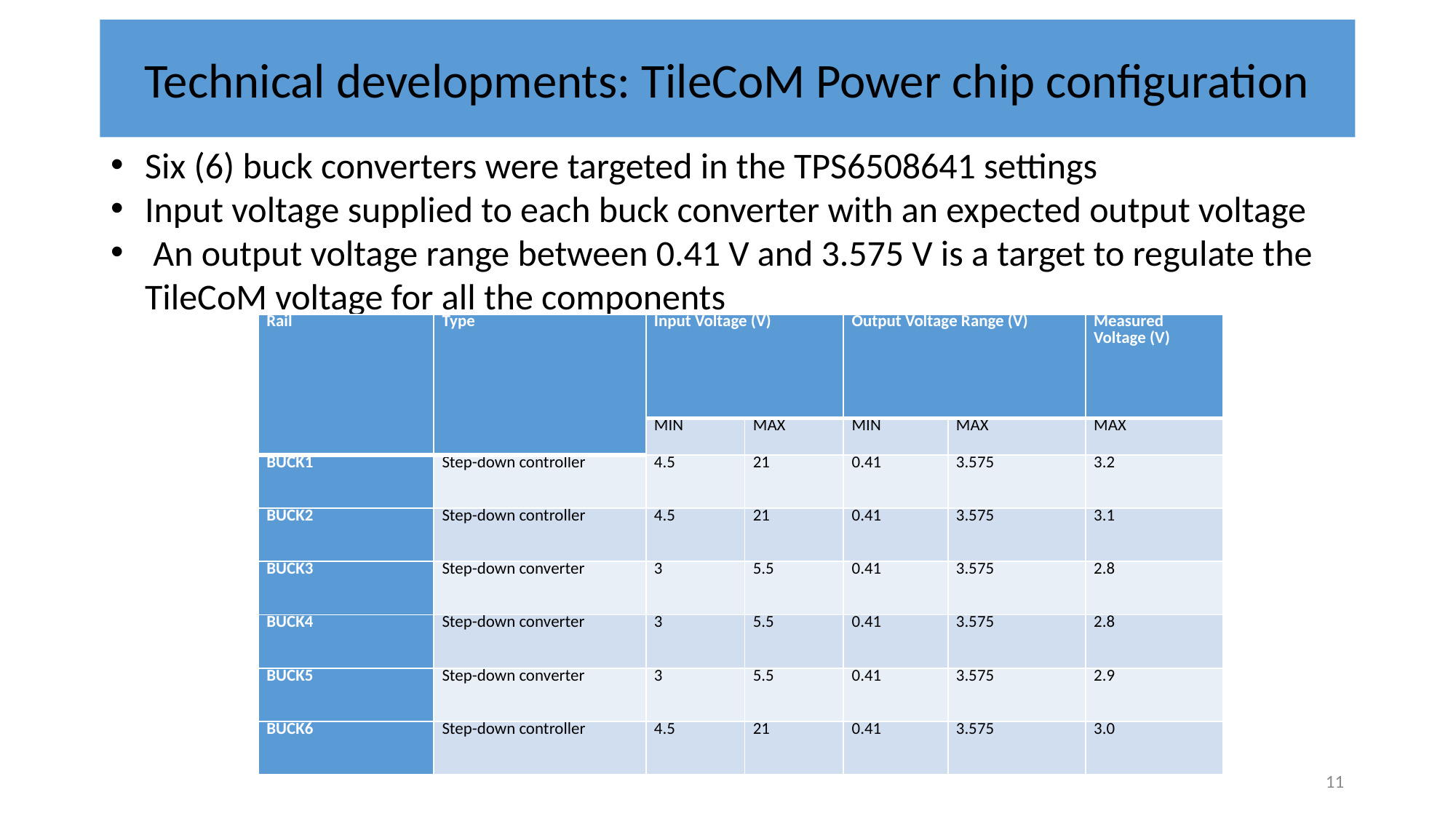

# Technical developments: TileCoM Power chip configuration
Six (6) buck converters were targeted in the TPS6508641 settings
Input voltage supplied to each buck converter with an expected output voltage
 An output voltage range between 0.41 V and 3.575 V is a target to regulate the TileCoM voltage for all the components
| Rail | Type | Input Voltage (V) |  | Output Voltage Range (V) |  | Measured Voltage (V) |
| --- | --- | --- | --- | --- | --- | --- |
|  |  | MIN | MAX | MIN | MAX | MAX |
| BUCK1 | Step-down controller | 4.5 | 21 | 0.41 | 3.575 | 3.2 |
| BUCK2 | Step-down controller | 4.5 | 21 | 0.41 | 3.575 | 3.1 |
| BUCK3 | Step-down converter | 3 | 5.5 | 0.41 | 3.575 | 2.8 |
| BUCK4 | Step-down converter | 3 | 5.5 | 0.41 | 3.575 | 2.8 |
| BUCK5 | Step-down converter | 3 | 5.5 | 0.41 | 3.575 | 2.9 |
| BUCK6 | Step-down controller | 4.5 | 21 | 0.41 | 3.575 | 3.0 |
11